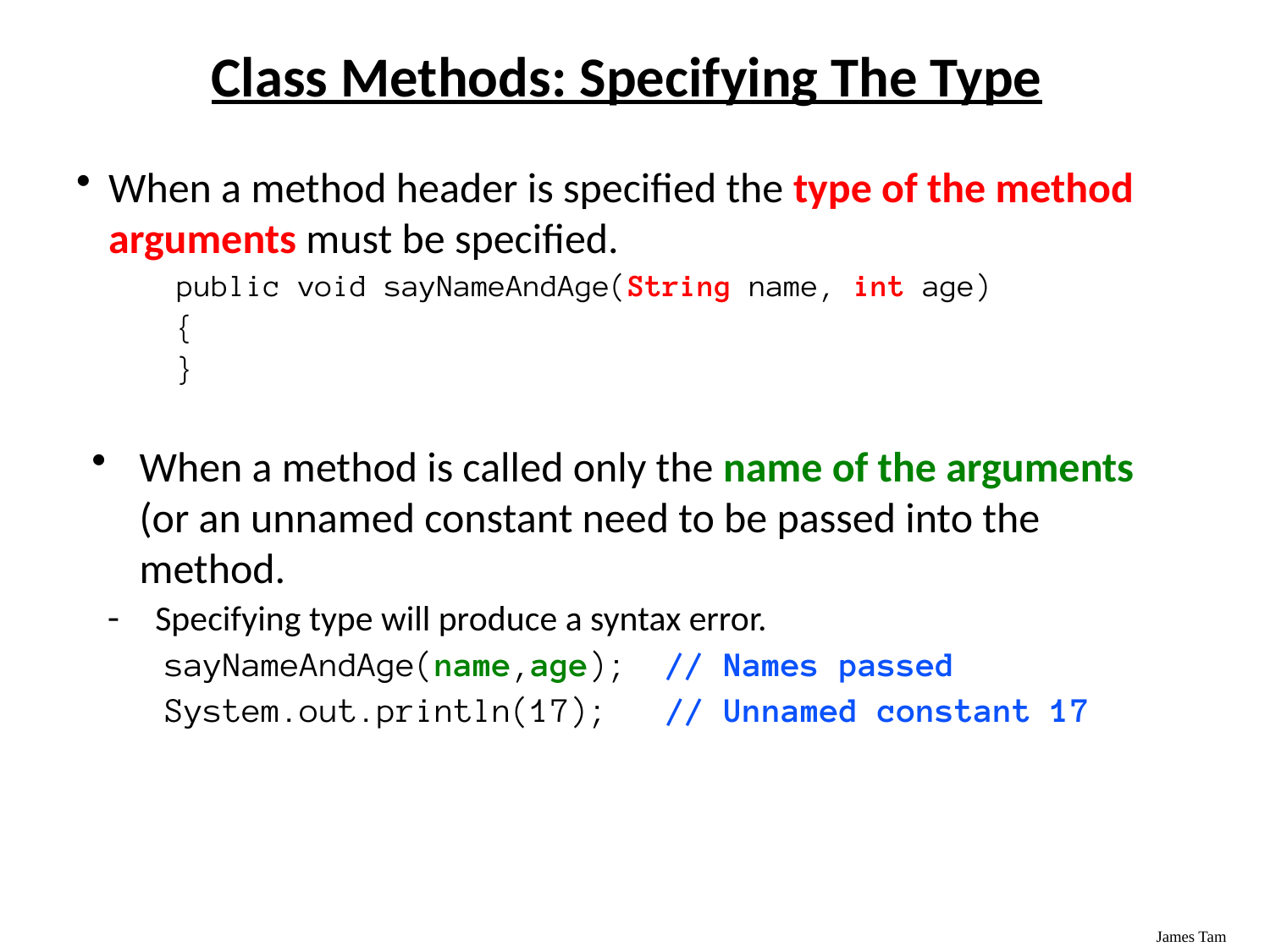

# Class Methods: Specifying The Type
When a method header is specified the type of the method arguments must be specified.
    public void sayNameAndAge(String name, int age)
    {
    }

When a method is called only the name of the arguments (or an unnamed constant need to be passed into the method.
Specifying type will produce a syntax error.
   sayNameAndAge(name,age);  // Names passed
   System.out.println(17);   // Unnamed constant 17